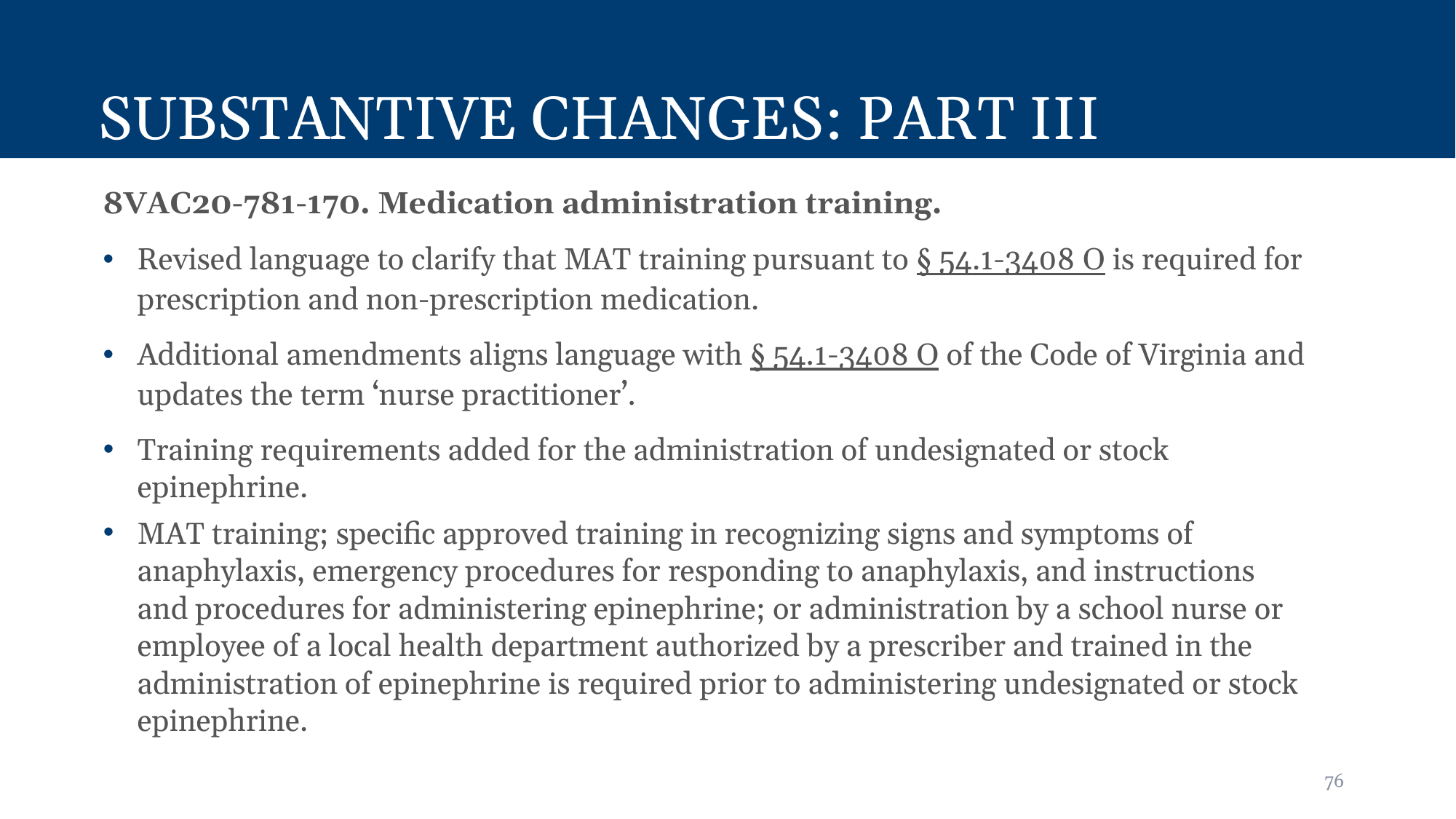

# Substantive Changes: Part III
8VAC20-781-170. Medication administration training.
Revised language to clarify that MAT training pursuant to § 54.1-3408 O is required for prescription and non-prescription medication.
Additional amendments aligns language with § 54.1-3408 O of the Code of Virginia and updates the term ‘nurse practitioner’.
Training requirements added for the administration of undesignated or stock epinephrine.
MAT training; specific approved training in recognizing signs and symptoms of anaphylaxis, emergency procedures for responding to anaphylaxis, and instructions and procedures for administering epinephrine; or administration by a school nurse or employee of a local health department authorized by a prescriber and trained in the administration of epinephrine is required prior to administering undesignated or stock epinephrine.

76